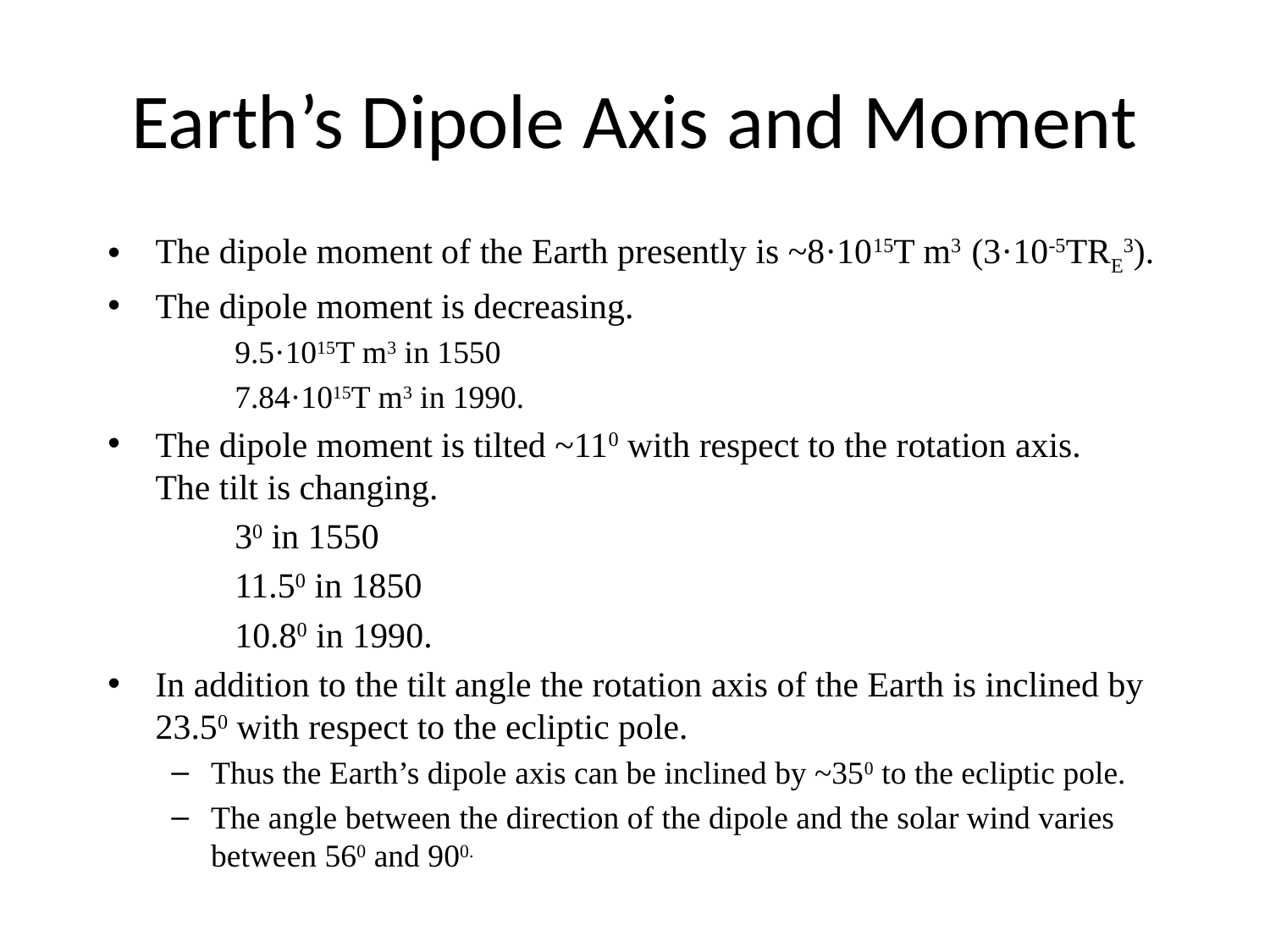

# Earth’s Dipole Axis and Moment
The dipole moment of the Earth presently is ~8·1015T m3  (3·10-5TRE3).
The dipole moment is decreasing.
9.5·1015T m3 in 1550
7.84·1015T m3 in 1990.
The dipole moment is tilted ~110 with respect to the rotation axis.
The tilt is changing.
30 in 1550
11.50 in 1850
10.80 in 1990.
In addition to the tilt angle the rotation axis of the Earth is inclined by 23.50 with respect to the ecliptic pole.
Thus the Earth’s dipole axis can be inclined by ~350 to the ecliptic pole.
The angle between the direction of the dipole and the solar wind varies between 560 and 900.